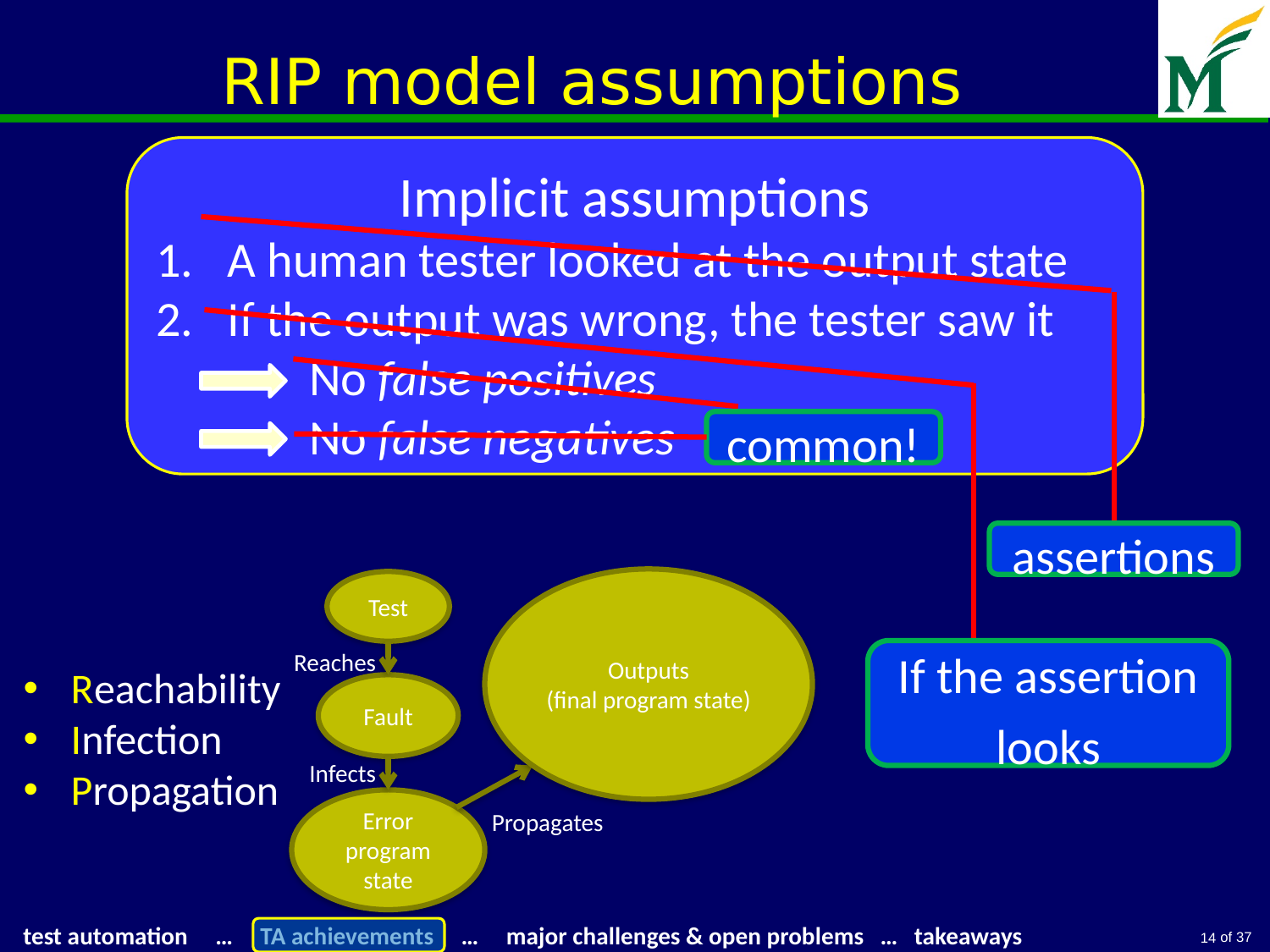

# RIP model assumptions
Implicit assumptions
A human tester looked at the output state
If the output was wrong, the tester saw it
        No false positives
        No false negatives

common!

assertions
Outputs
(final program state)
Test
Reaches
Fault
Infects
Error program state
Propagates
If the assertion looks
Reachability
Infection
Propagation

14